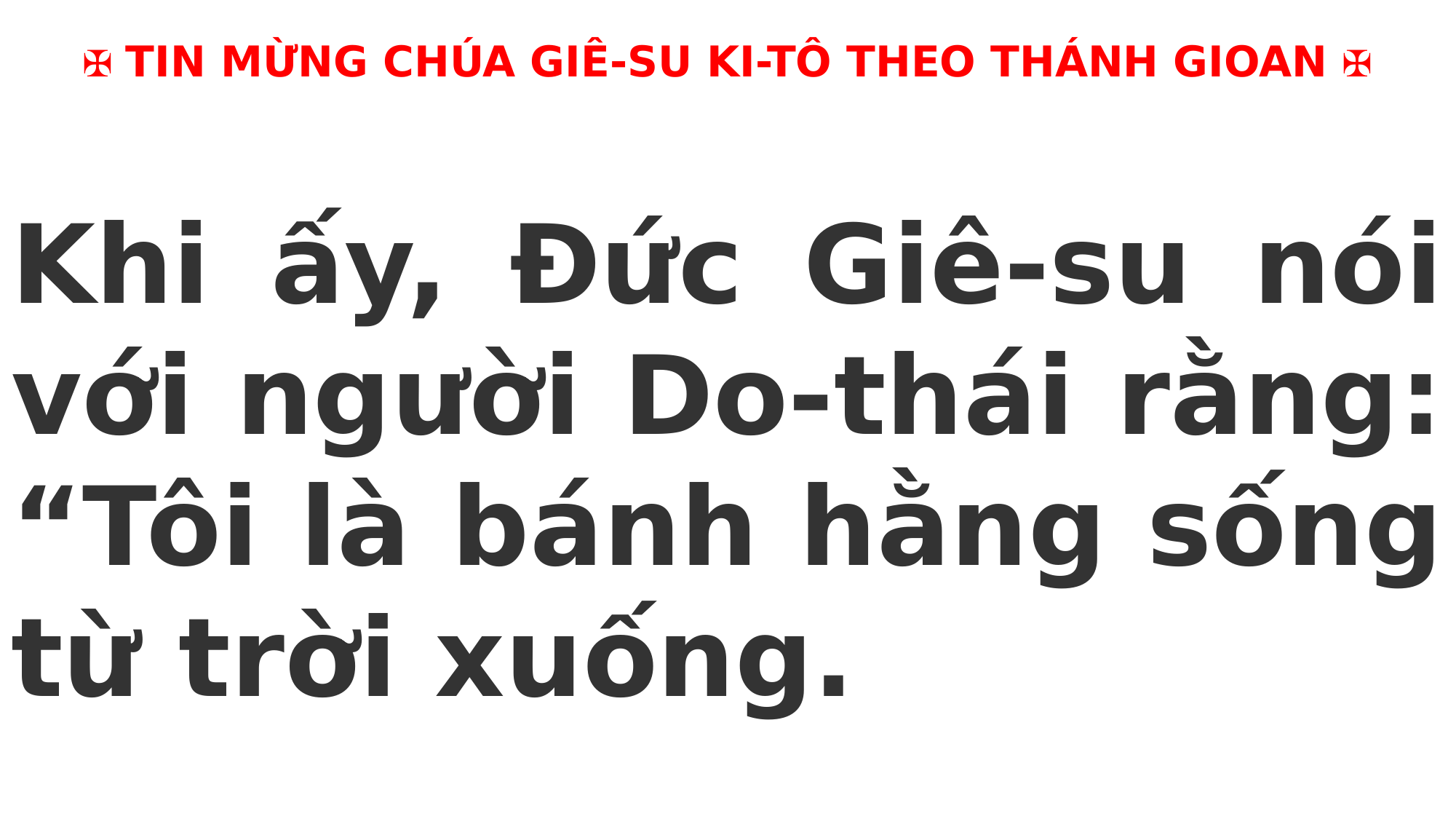

✠ TIN MỪNG CHÚA GIÊ-SU KI-TÔ THEO THÁNH GIOAN ✠
Khi ấy, Đức Giê-su nói với người Do-thái rằng: “Tôi là bánh hằng sống từ trời xuống.